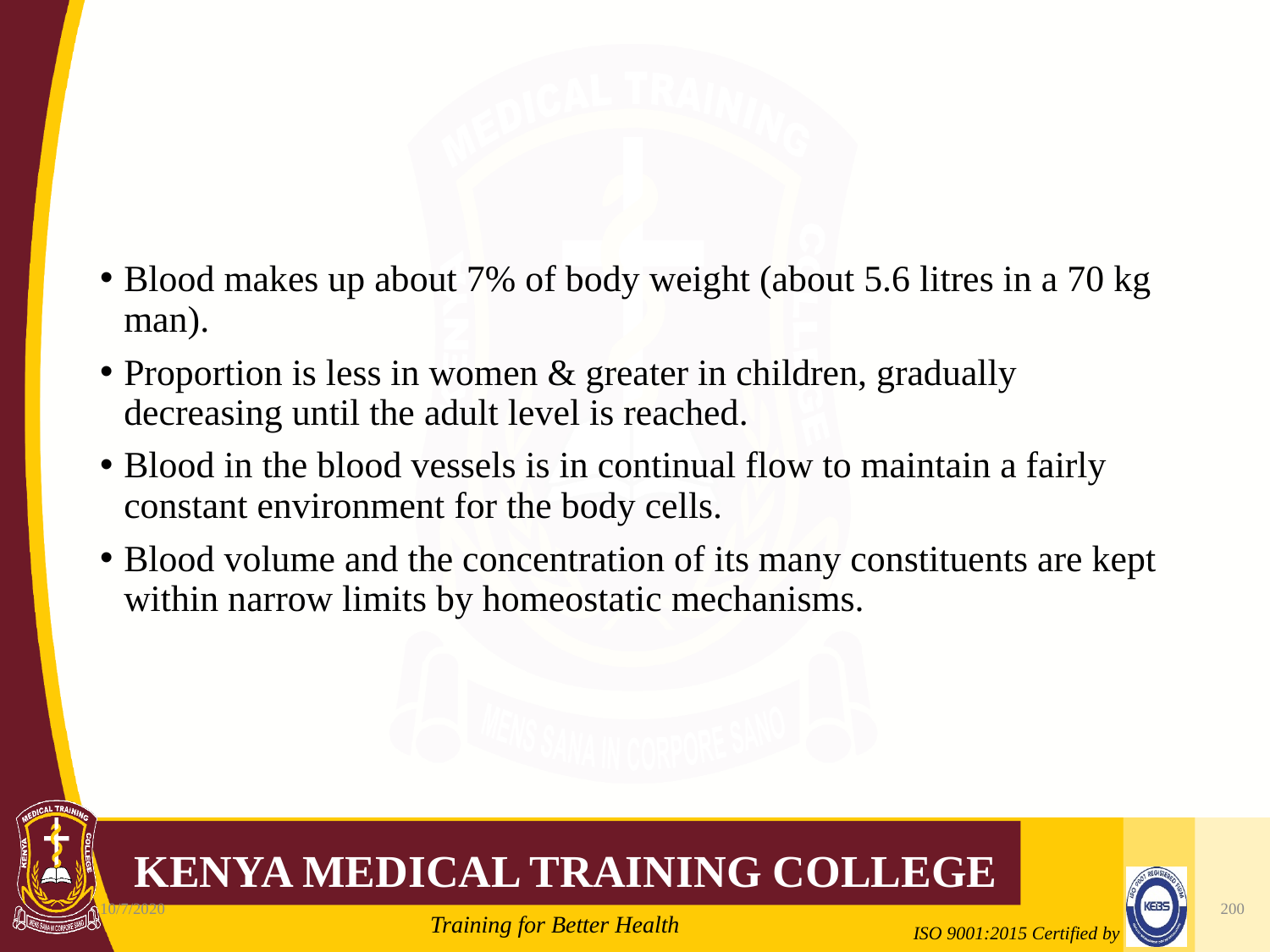

#
Blood makes up about 7% of body weight (about 5.6 litres in a 70 kg man).
Proportion is less in women & greater in children, gradually decreasing until the adult level is reached.
Blood in the blood vessels is in continual flow to maintain a fairly constant environment for the body cells.
Blood volume and the concentration of its many constituents are kept within narrow limits by homeostatic mechanisms.
10/7/2020
200